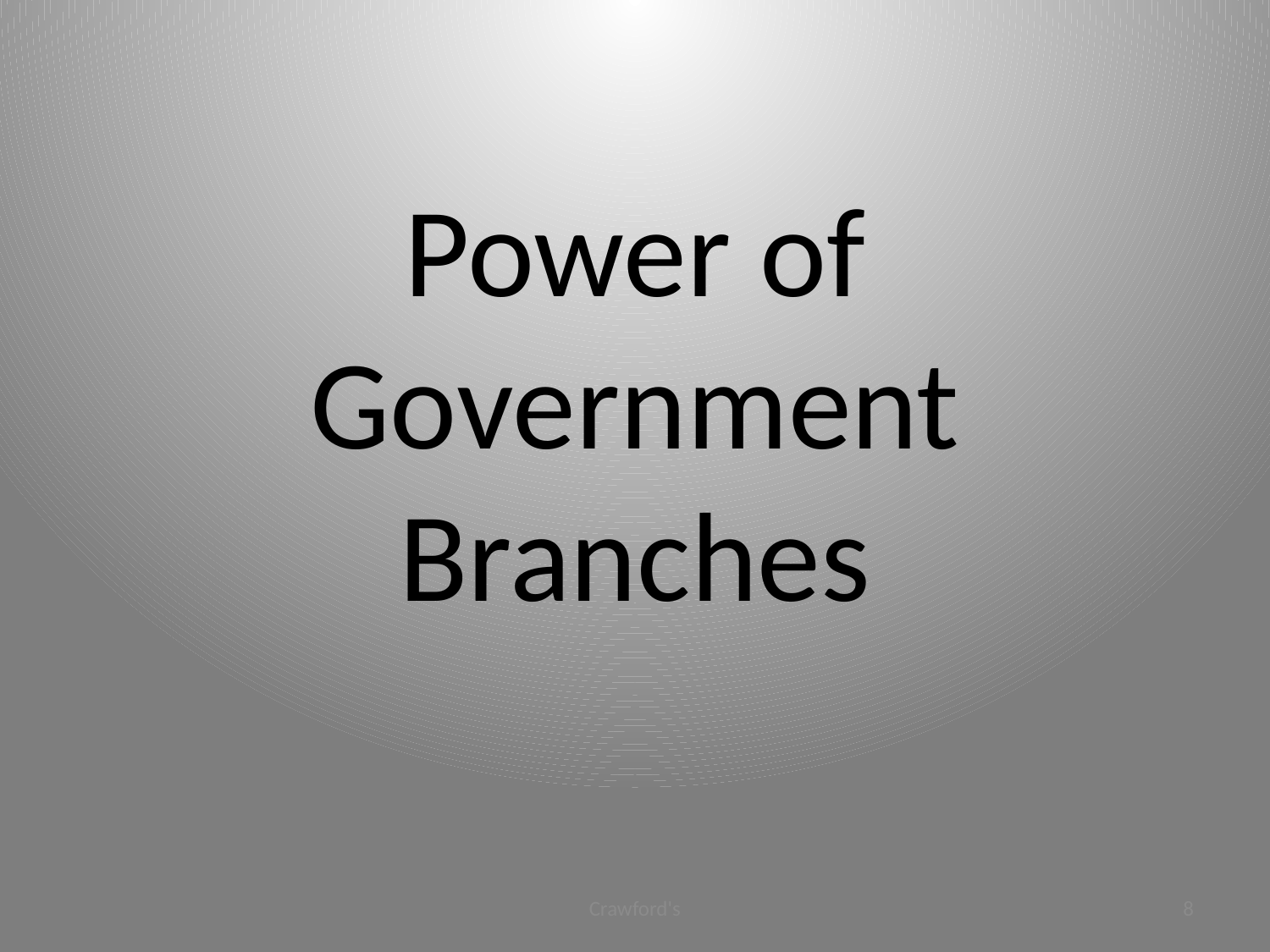

# Power of Government Branches

Crawford's
8